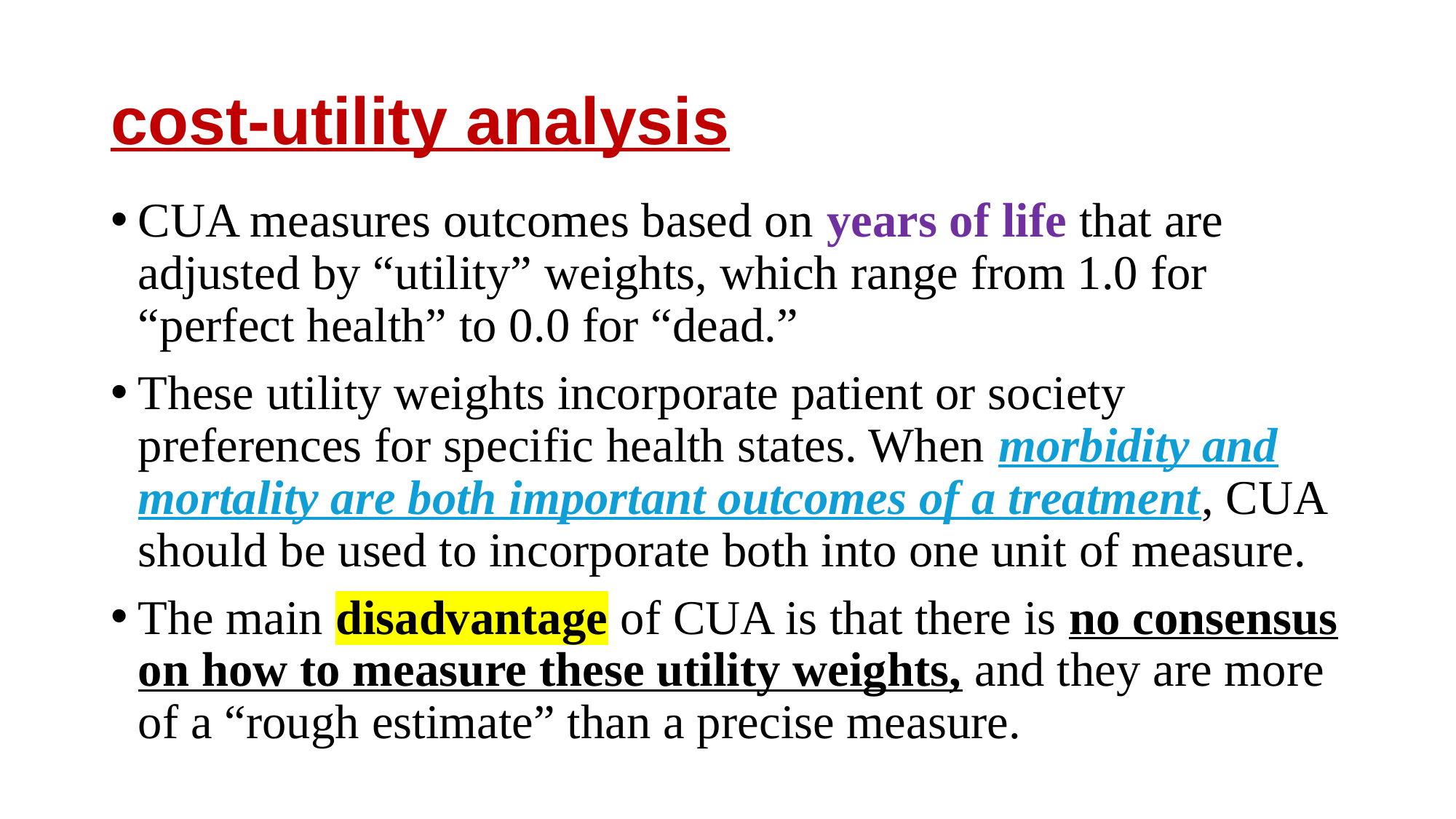

# cost-utility analysis

CUA measures outcomes based on years of life that are adjusted by “utility” weights, which range from 1.0 for “perfect health” to 0.0 for “dead.”
These utility weights incorporate patient or society preferences for specific health states. When morbidity and mortality are both important outcomes of a treatment, CUA should be used to incorporate both into one unit of measure.
The main disadvantage of CUA is that there is no consensus on how to measure these utility weights, and they are more of a “rough estimate” than a precise measure.